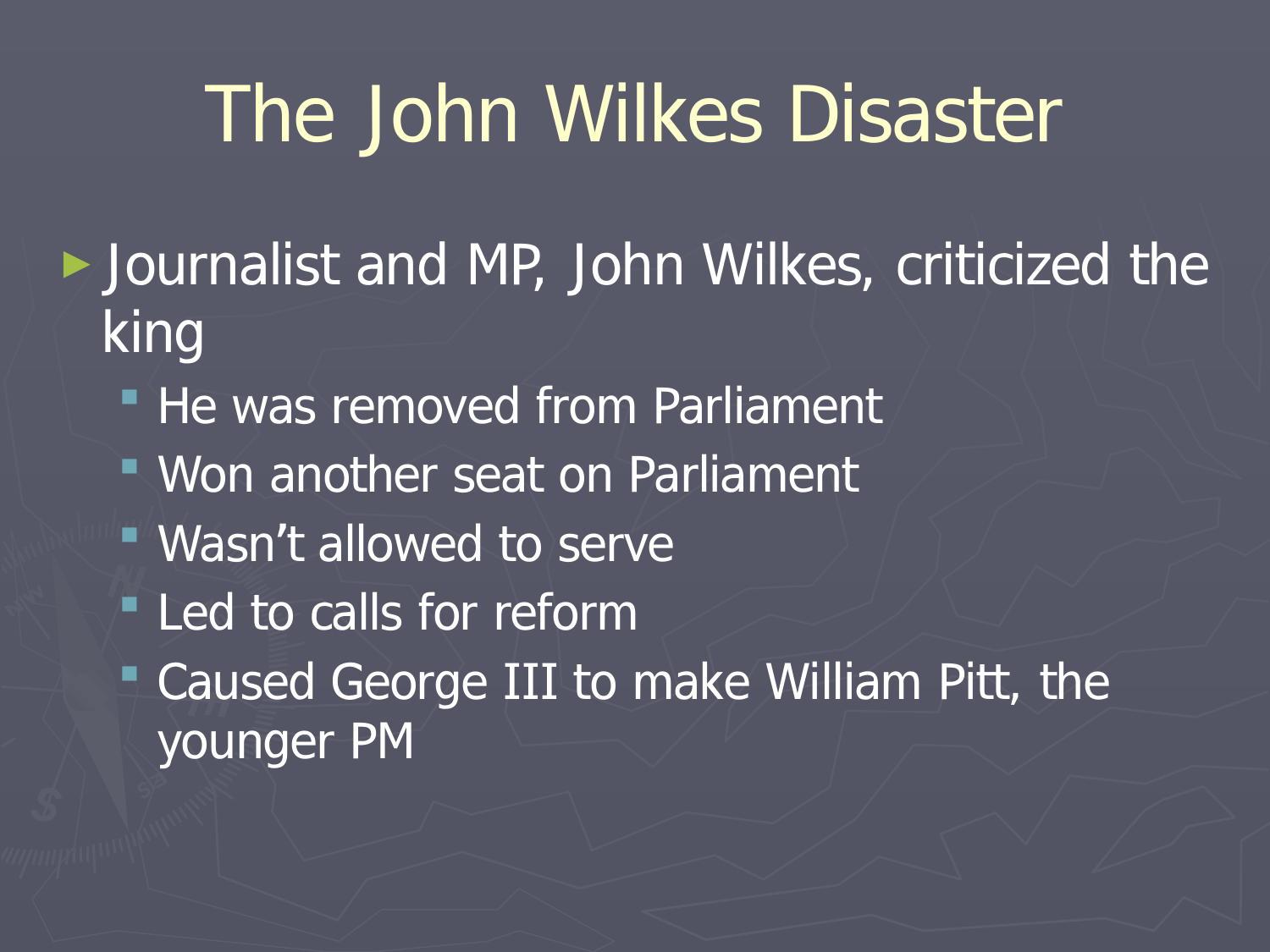

# The John Wilkes Disaster
Journalist and MP, John Wilkes, criticized the king
He was removed from Parliament
Won another seat on Parliament
Wasn’t allowed to serve
Led to calls for reform
Caused George III to make William Pitt, the younger PM